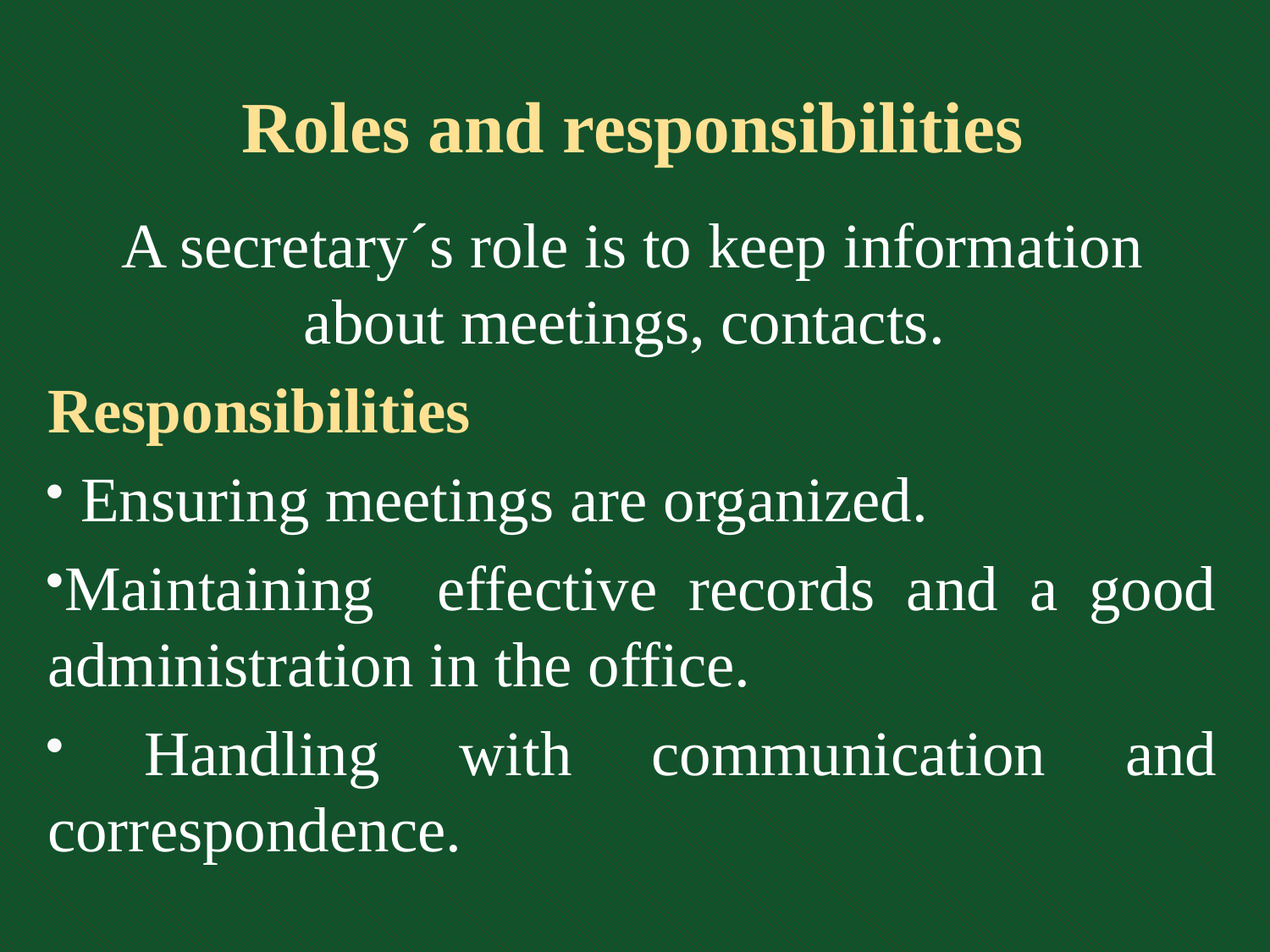

# Roles and responsibilities
A secretary´s role is to keep information about meetings, contacts.
Responsibilities
 Ensuring meetings are organized.
Maintaining  effective records and a good administration in the office.
 Handling with communication and correspondence.